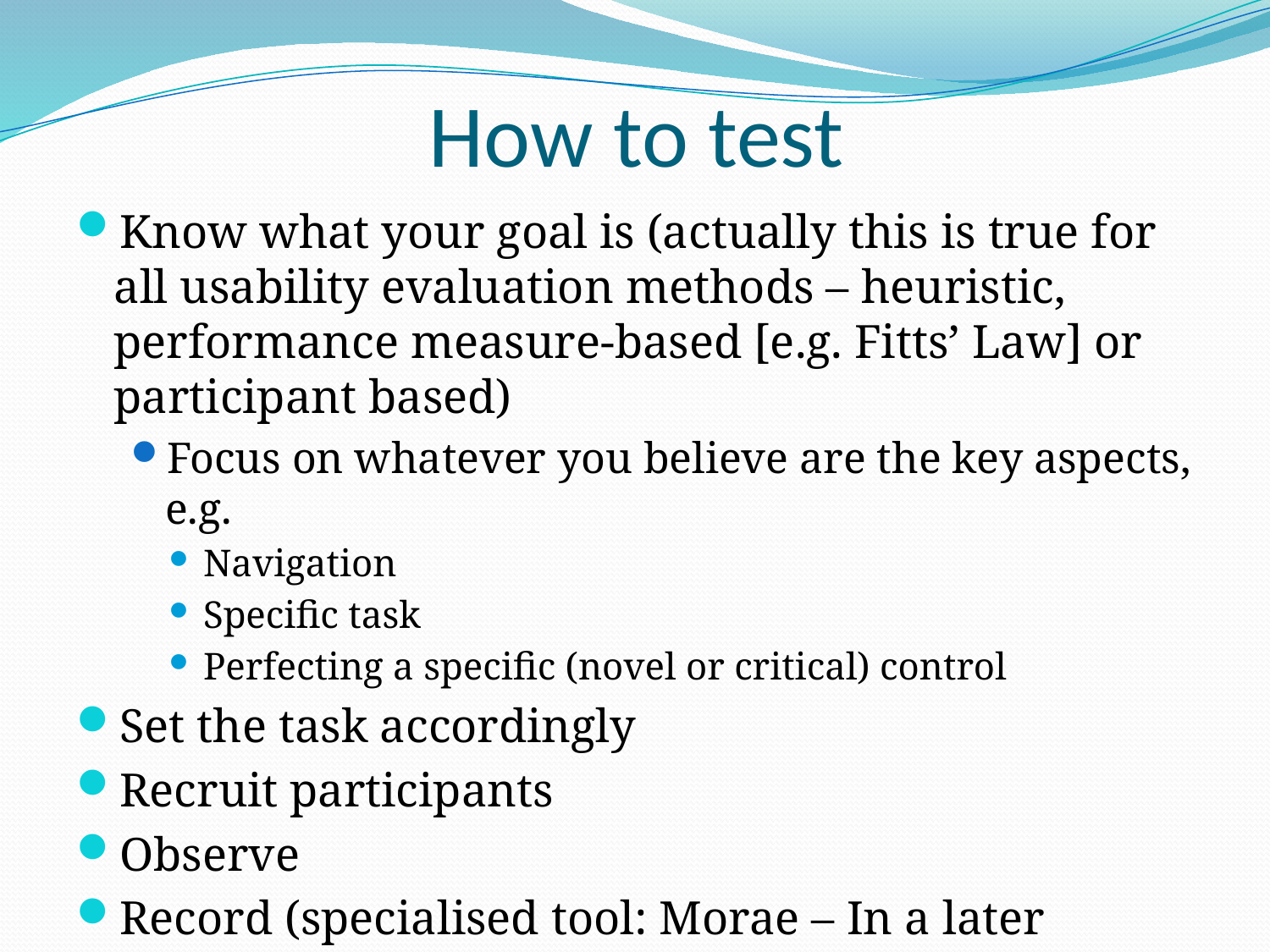

# How to test
Know what your goal is (actually this is true for all usability evaluation methods – heuristic, performance measure-based [e.g. Fitts’ Law] or participant based)
Focus on whatever you believe are the key aspects, e.g.
Navigation
Specific task
Perfecting a specific (novel or critical) control
Set the task accordingly
Recruit participants
Observe
Record (specialised tool: Morae – In a later tutorial)
Co-located, or Remote